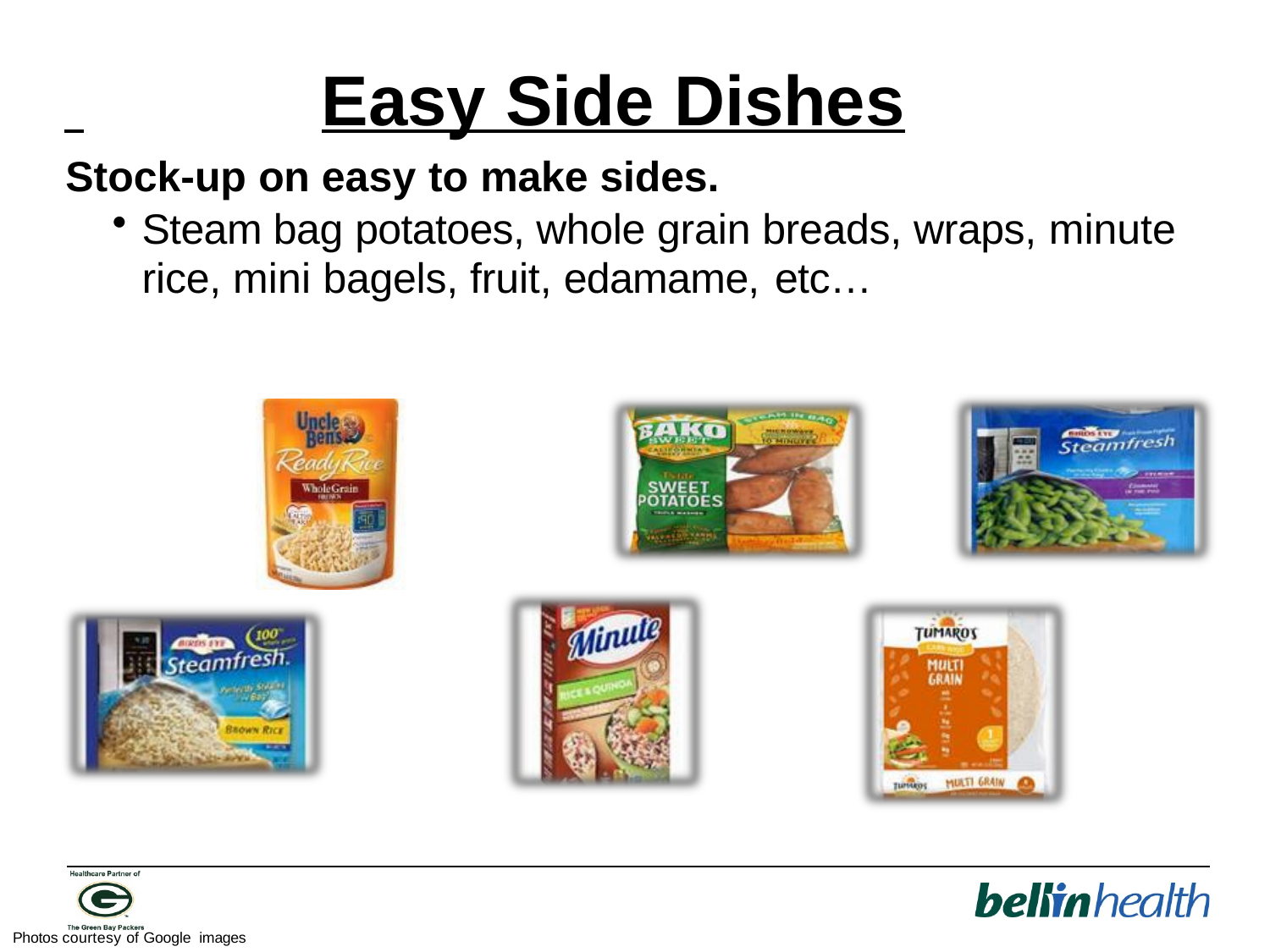

# Easy Side Dishes
Stock-up on easy to make sides.
Steam bag potatoes, whole grain breads, wraps, minute
rice, mini bagels, fruit, edamame, etc…

Photos courtesy of Google images